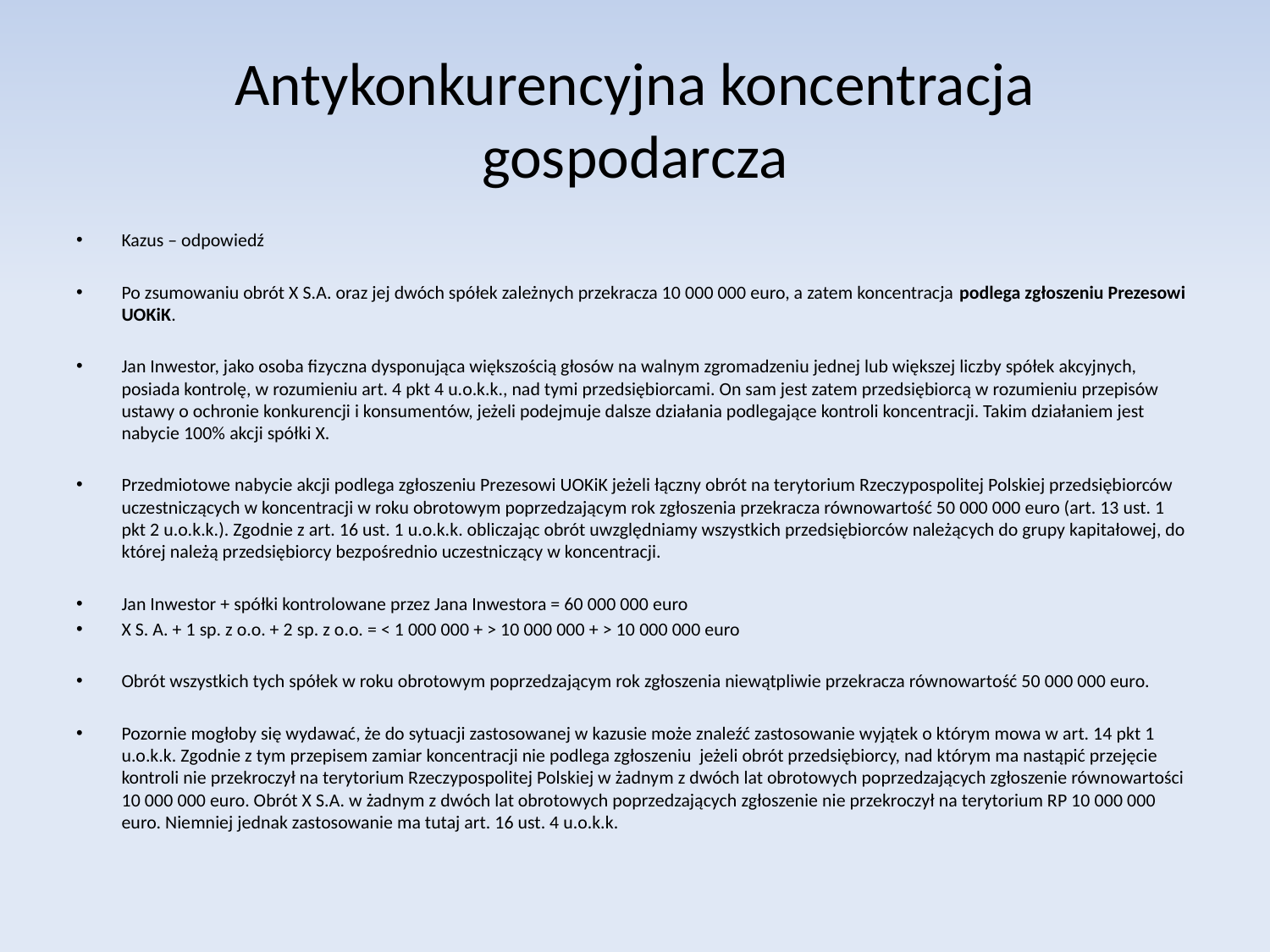

# Antykonkurencyjna koncentracja gospodarcza
Kazus – odpowiedź

Po zsumowaniu obrót X S.A. oraz jej dwóch spółek zależnych przekracza 10 000 000 euro, a zatem koncentracja podlega zgłoszeniu Prezesowi UOKiK.

Jan Inwestor, jako osoba fizyczna dysponująca większością głosów na walnym zgromadzeniu jednej lub większej liczby spółek akcyjnych, posiada kontrolę, w rozumieniu art. 4 pkt 4 u.o.k.k., nad tymi przedsiębiorcami. On sam jest zatem przedsiębiorcą w rozumieniu przepisów ustawy o ochronie konkurencji i konsumentów, jeżeli podejmuje dalsze działania podlegające kontroli koncentracji. Takim działaniem jest nabycie 100% akcji spółki X.

Przedmiotowe nabycie akcji podlega zgłoszeniu Prezesowi UOKiK jeżeli łączny obrót na terytorium Rzeczypospolitej Polskiej przedsiębiorców uczestniczących w koncentracji w roku obrotowym poprzedzającym rok zgłoszenia przekracza równowartość 50 000 000 euro (art. 13 ust. 1 pkt 2 u.o.k.k.). Zgodnie z art. 16 ust. 1 u.o.k.k. obliczając obrót uwzględniamy wszystkich przedsiębiorców należących do grupy kapitałowej, do której należą przedsiębiorcy bezpośrednio uczestniczący w koncentracji.

Jan Inwestor + spółki kontrolowane przez Jana Inwestora = 60 000 000 euro
X S. A. + 1 sp. z o.o. + 2 sp. z o.o. = < 1 000 000 + > 10 000 000 + > 10 000 000 euro

Obrót wszystkich tych spółek w roku obrotowym poprzedzającym rok zgłoszenia niewątpliwie przekracza równowartość 50 000 000 euro.

Pozornie mogłoby się wydawać, że do sytuacji zastosowanej w kazusie może znaleźć zastosowanie wyjątek o którym mowa w art. 14 pkt 1 u.o.k.k. Zgodnie z tym przepisem zamiar koncentracji nie podlega zgłoszeniu  jeżeli obrót przedsiębiorcy, nad którym ma nastąpić przejęcie kontroli nie przekroczył na terytorium Rzeczypospolitej Polskiej w żadnym z dwóch lat obrotowych poprzedzających zgłoszenie równowartości 10 000 000 euro. Obrót X S.A. w żadnym z dwóch lat obrotowych poprzedzających zgłoszenie nie przekroczył na terytorium RP 10 000 000 euro. Niemniej jednak zastosowanie ma tutaj art. 16 ust. 4 u.o.k.k.